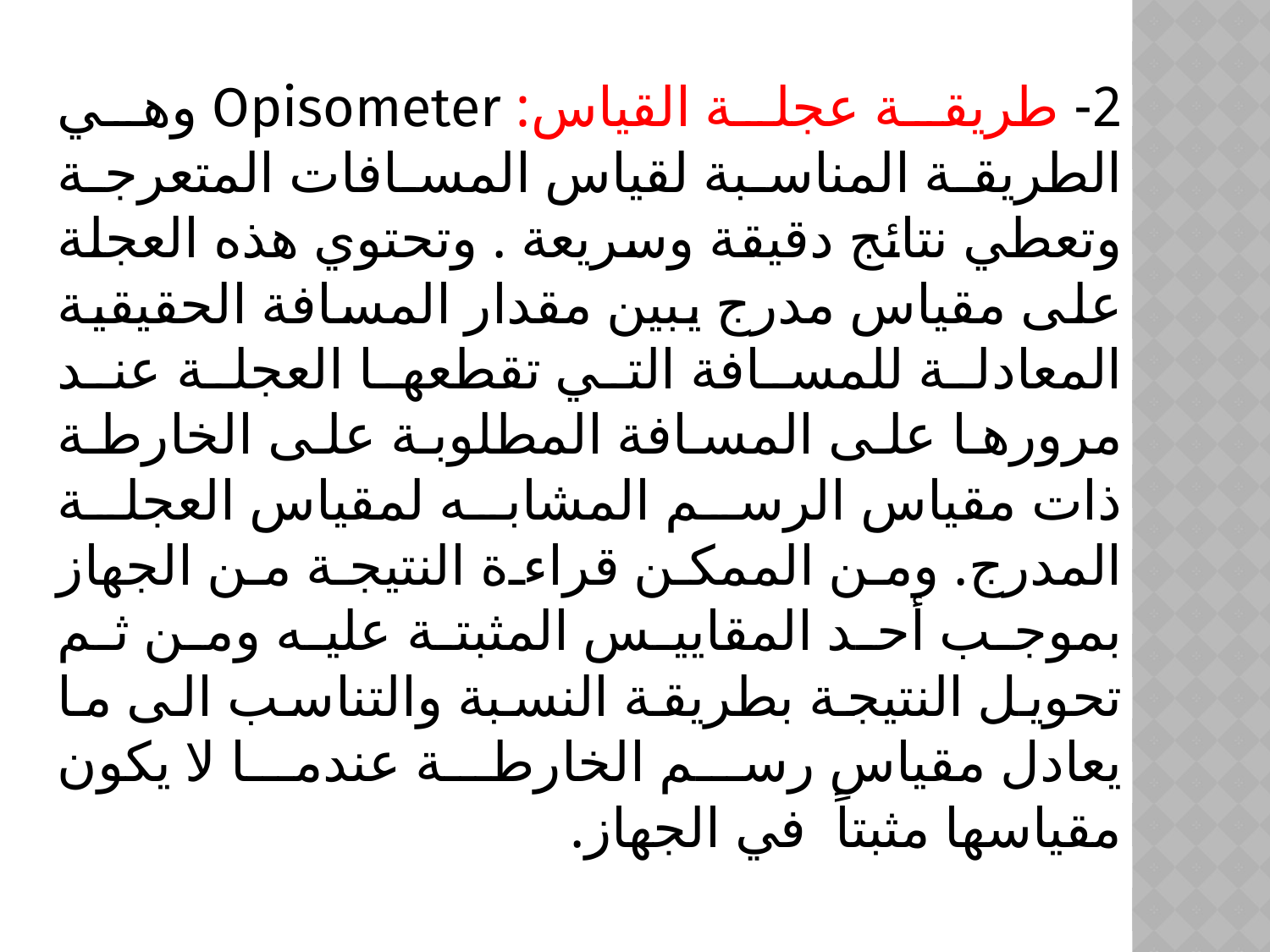

2- طريقة عجلة القياس: Opisometer وهي الطريقة المناسبة لقياس المسافات المتعرجة وتعطي نتائج دقيقة وسريعة . وتحتوي هذه العجلة على مقياس مدرج يبين مقدار المسافة الحقيقية المعادلة للمسافة التي تقطعها العجلة عند مرورها على المسافة المطلوبة على الخارطة ذات مقياس الرسم المشابه لمقياس العجلة المدرج. ومن الممكن قراءة النتيجة من الجهاز بموجب أحد المقاييس المثبتة عليه ومن ثم تحويل النتيجة بطريقة النسبة والتناسب الى ما يعادل مقياس رسم الخارطة عندما لا يكون مقياسها مثبتاً  في الجهاز.